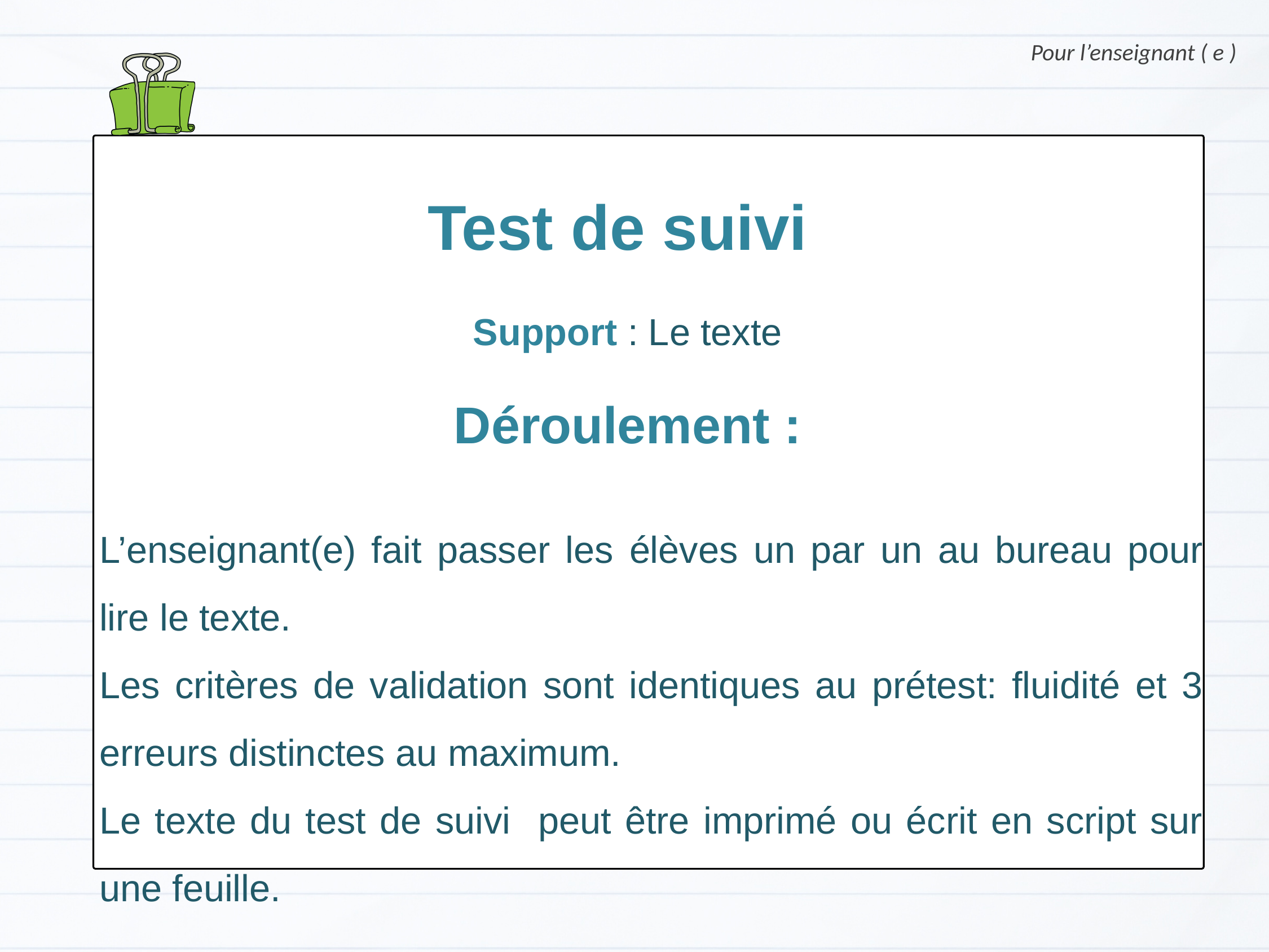

Pour l’enseignant ( e )

Test de suivi

Support : Le texte

Déroulement :

L’enseignant(e) fait passer les élèves un par un au bureau pour lire le texte.
Les critères de validation sont identiques au prétest: fluidité et 3 erreurs distinctes au maximum.
Le texte du test de suivi  peut être imprimé ou écrit en script sur une feuille.
Version provisoire pour la formation des enseignants